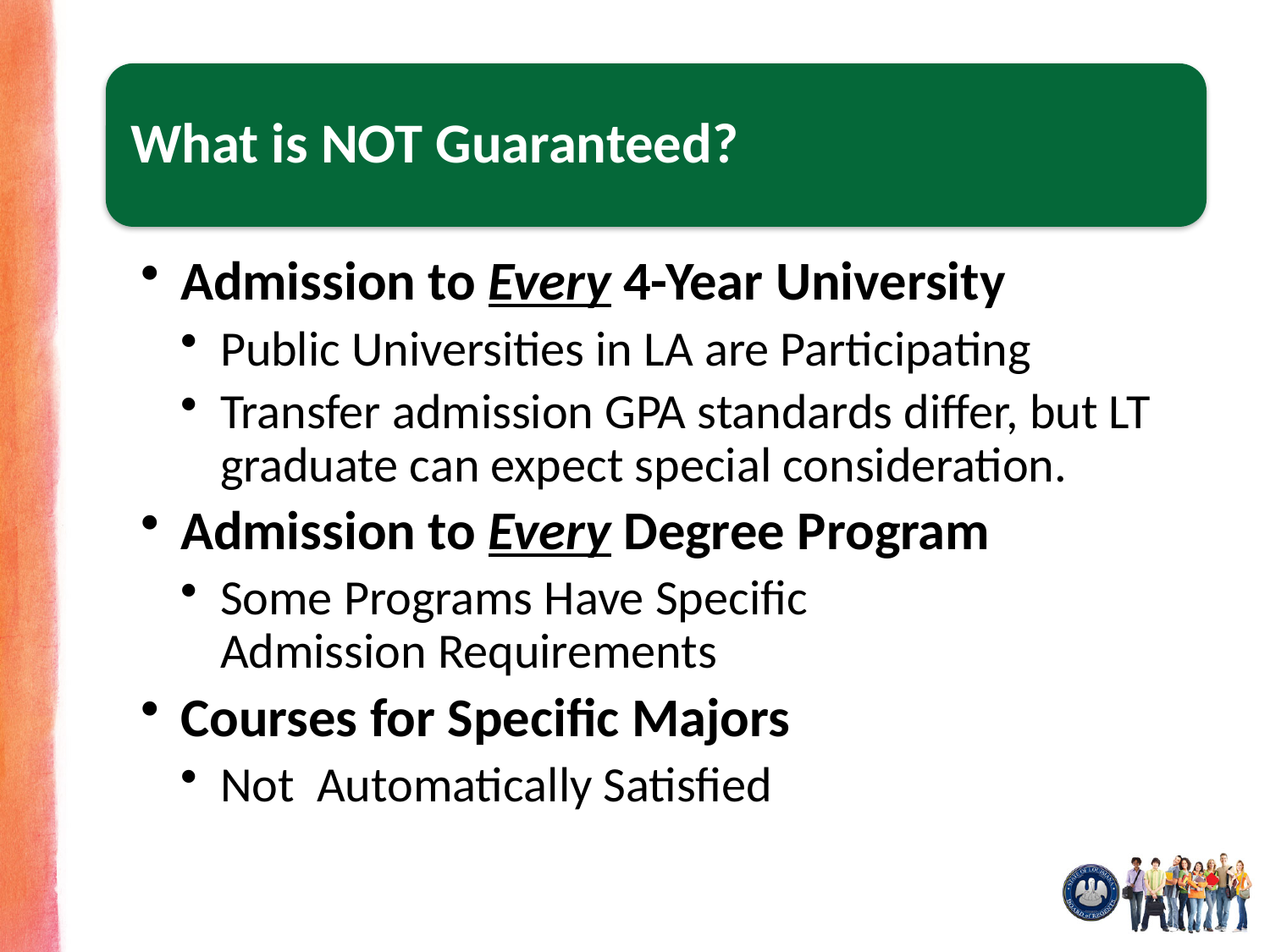

What is NOT Guaranteed?
Admission to Every 4-Year University
Public Universities in LA are Participating
Transfer admission GPA standards differ, but LT graduate can expect special consideration.
Admission to Every Degree Program
Some Programs Have Specific
Admission Requirements
Courses for Specific Majors
Not  Automatically Satisfied